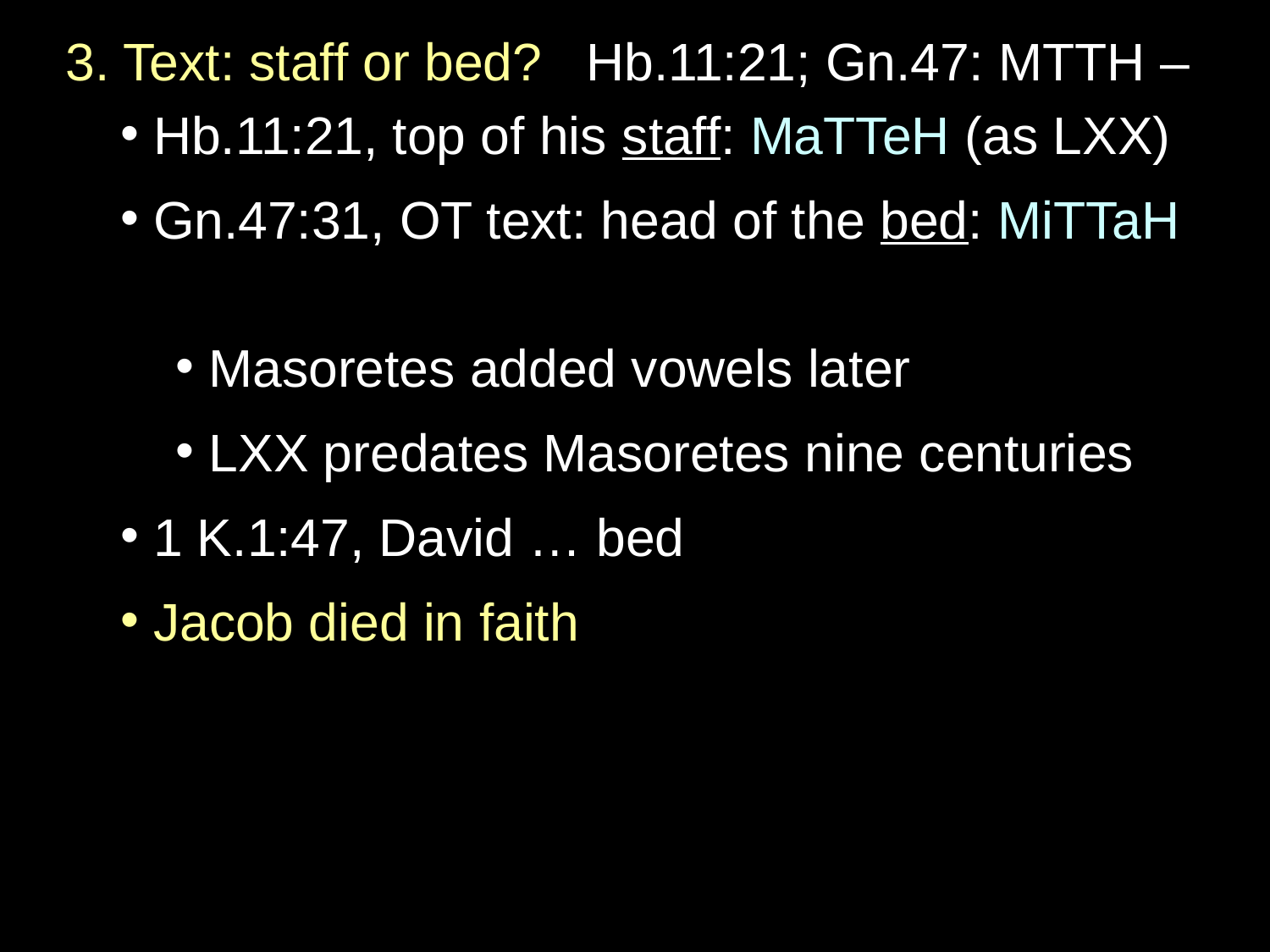

3. Text: staff or bed?   Hb.11:21; Gn.47: MTTH –
Hb.11:21, top of his staff: MaTTeH (as LXX)
Gn.47:31, OT text: head of the bed: MiTTaH
Masoretes added vowels later
LXX predates Masoretes nine centuries
1 K.1:47, David … bed
Jacob died in faith